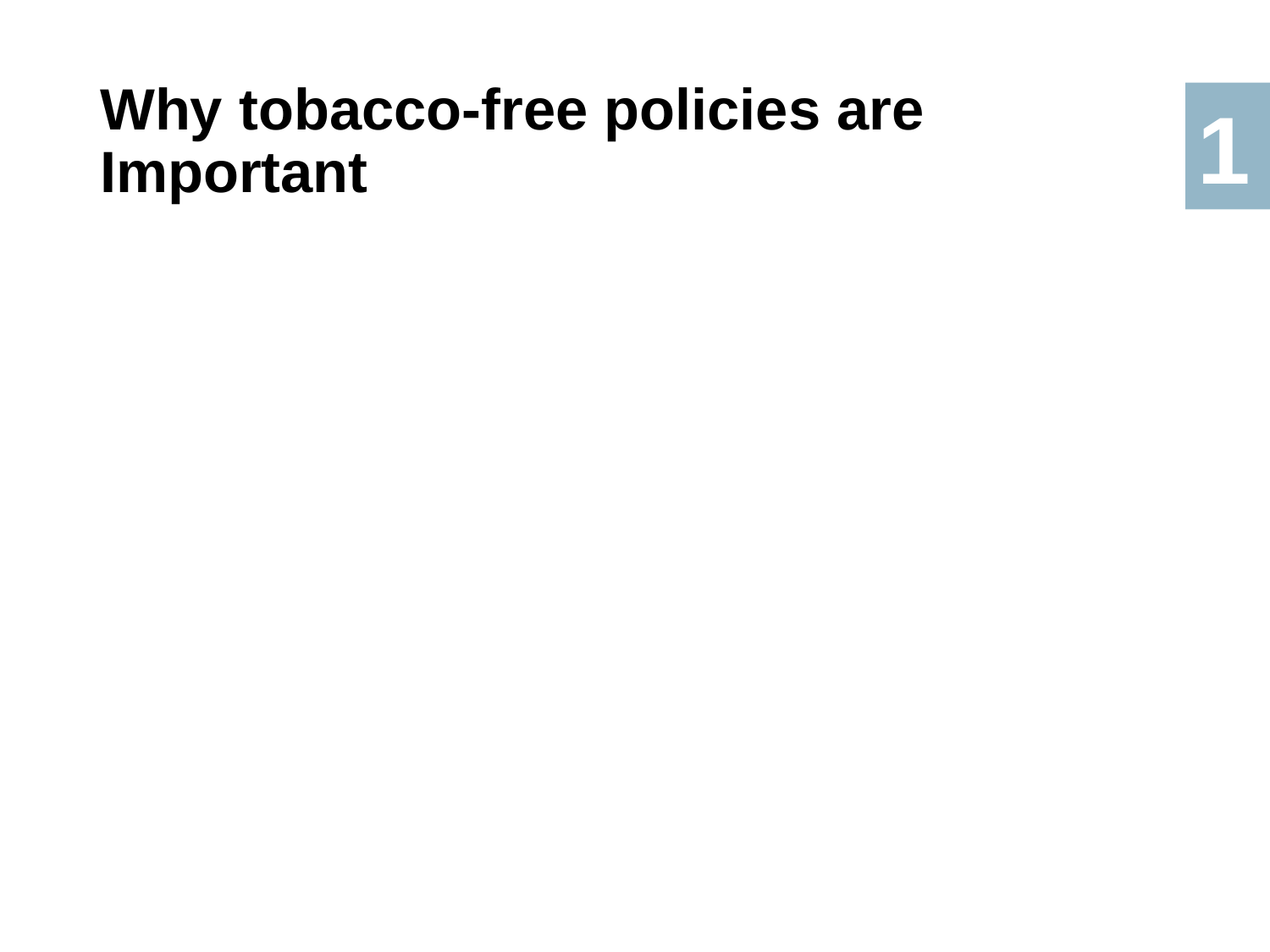

# Why tobacco-free policies are Important
1